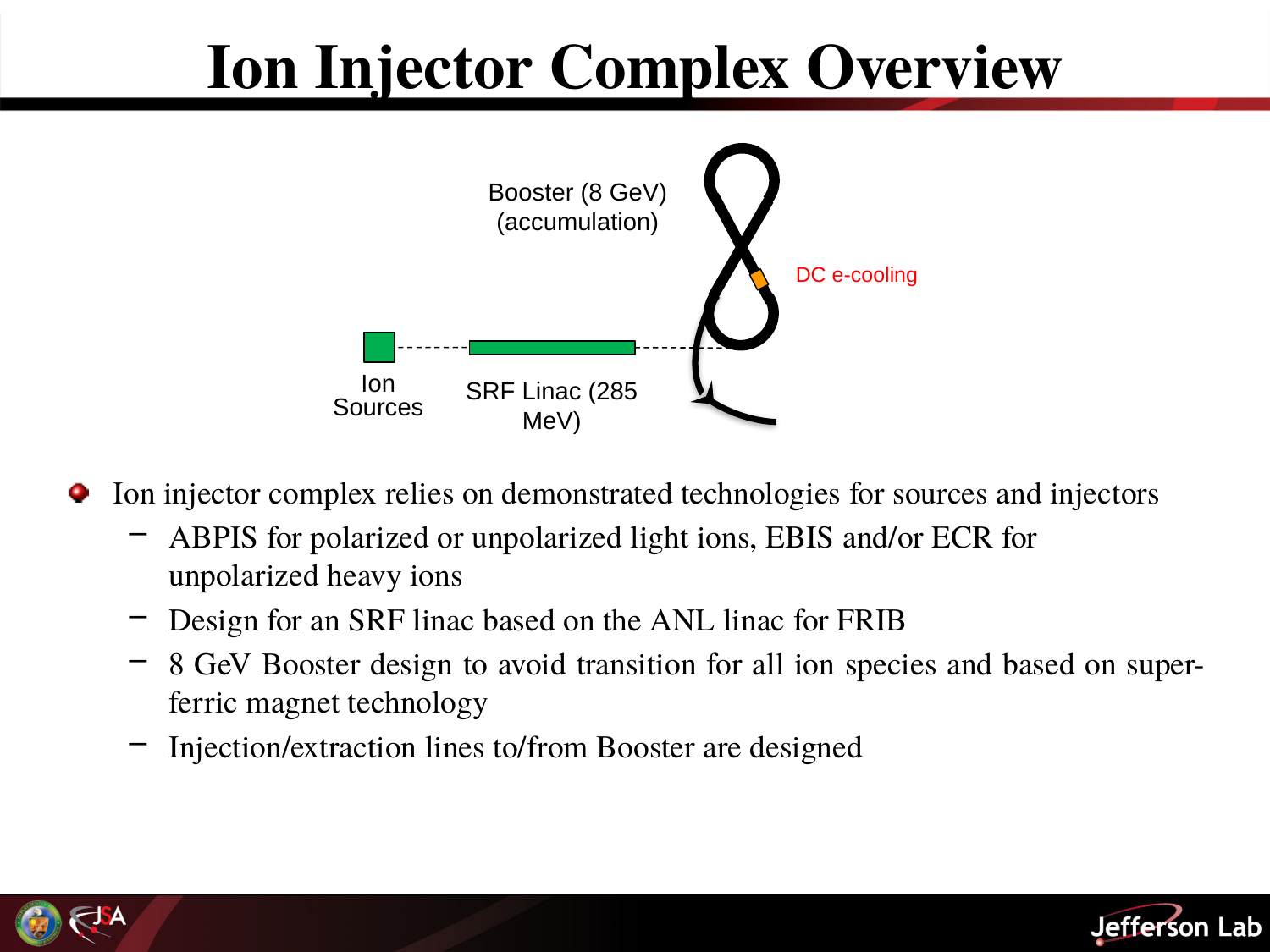

Ion Injector Complex Overview

Booster (8 GeV)
(accumulation)
DC e-cooling

Ion Sources
SRF Linac (285 MeV)

Ion injector complex relies on demonstrated technologies for sources and injectors
ABPIS for polarized or unpolarized light ions, EBIS and/or ECR for
unpolarized heavy ions
Design for an SRF linac based on the ANL linac for FRIB
8 GeV Booster design to avoid transition for all ion species and based on super-ferric magnet technology
Injection/extraction lines to/from Booster are designed